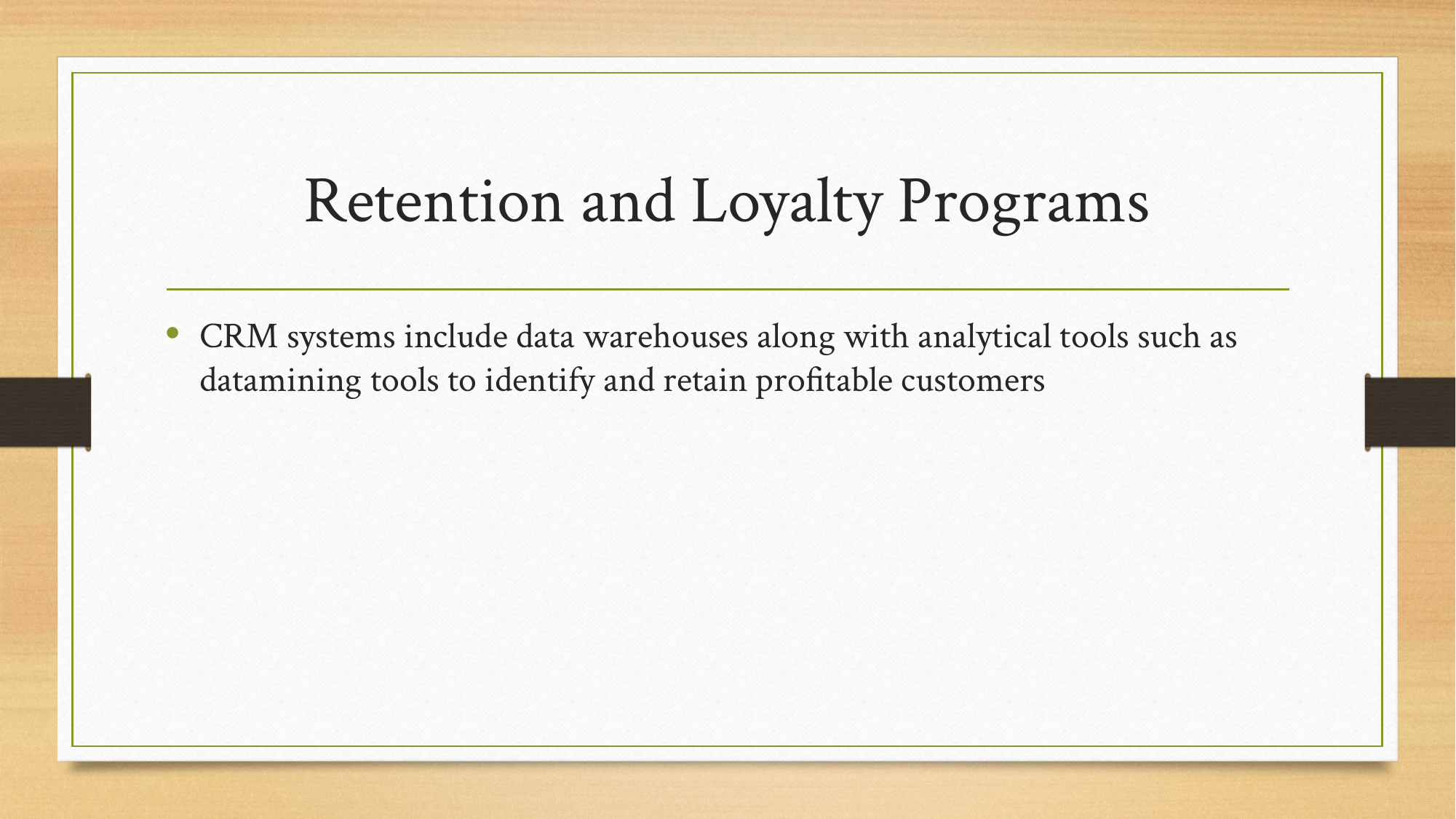

# Retention and Loyalty Programs
CRM systems include data warehouses along with analytical tools such as datamining tools to identify and retain profitable customers